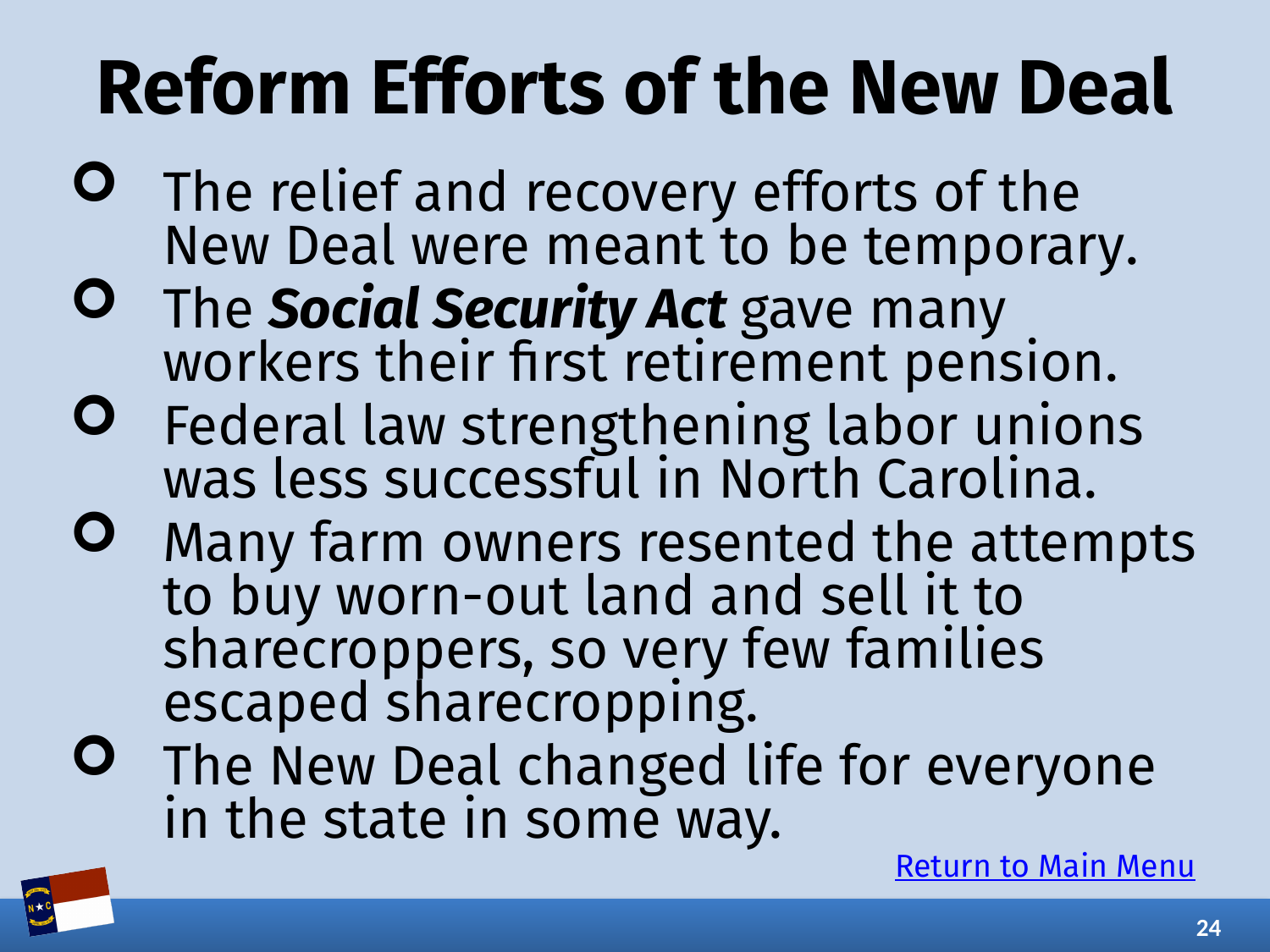

# Reform Efforts of the New Deal
The relief and recovery efforts of the New Deal were meant to be temporary.
The Social Security Act gave many workers their first retirement pension.
Federal law strengthening labor unions was less successful in North Carolina.
Many farm owners resented the attempts to buy worn-out land and sell it to sharecroppers, so very few families escaped sharecropping.
The New Deal changed life for everyone in the state in some way.
Return to Main Menu
24